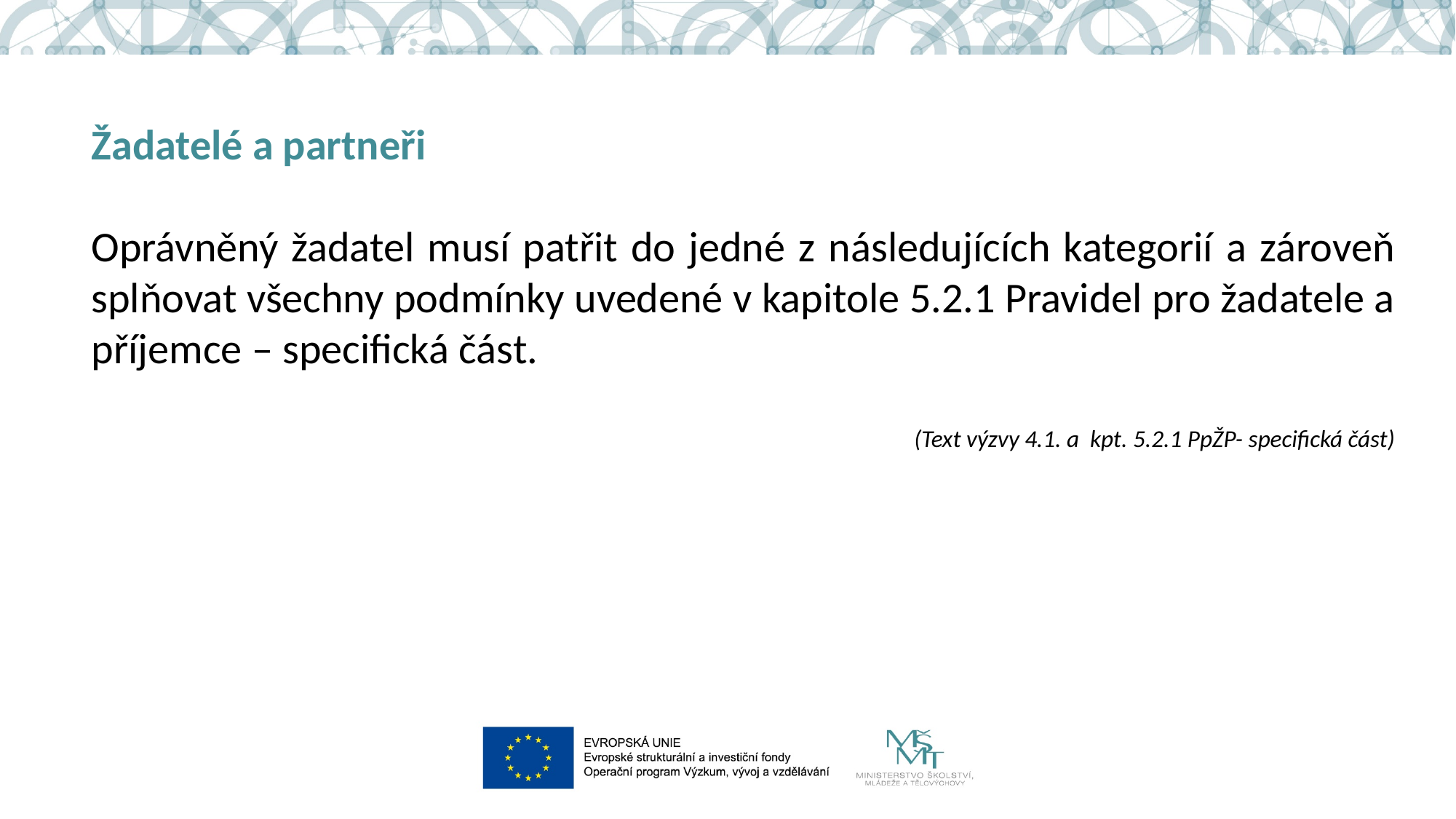

Žadatelé a partneři

Oprávněný žadatel musí patřit do jedné z následujících kategorií a zároveň splňovat všechny podmínky uvedené v kapitole 5.2.1 Pravidel pro žadatele a příjemce – specifická část.

(Text výzvy 4.1. a  kpt. 5.2.1 PpŽP- specifická část)